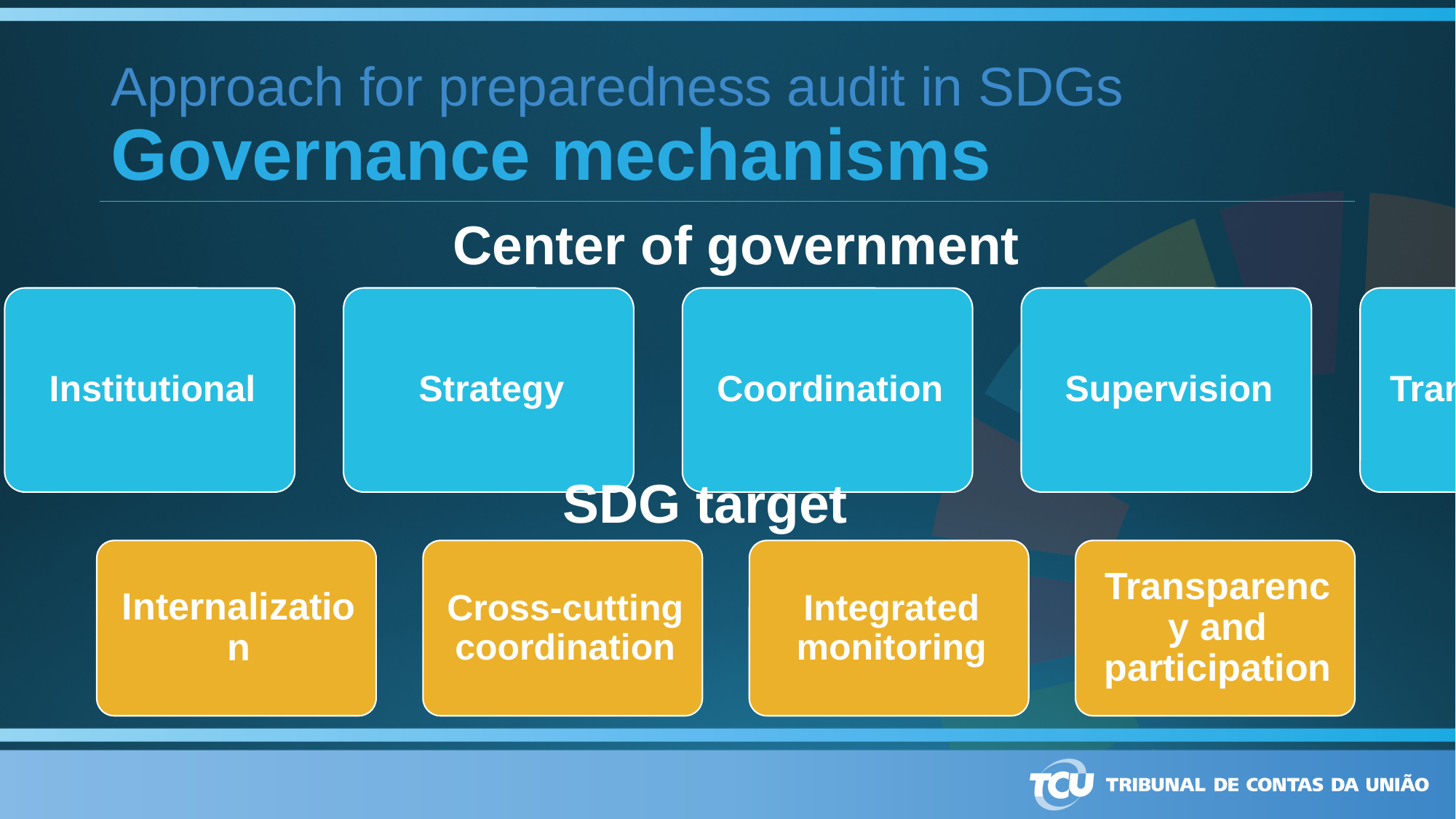

Approach for preparedness audit in SDGs
# Governance mechanisms
Center of government
Institutional
Strategy
Coordination
Supervision
Transparency
SDG target
Internalization
Cross-cutting coordination
Integrated monitoring
Transparency and participation